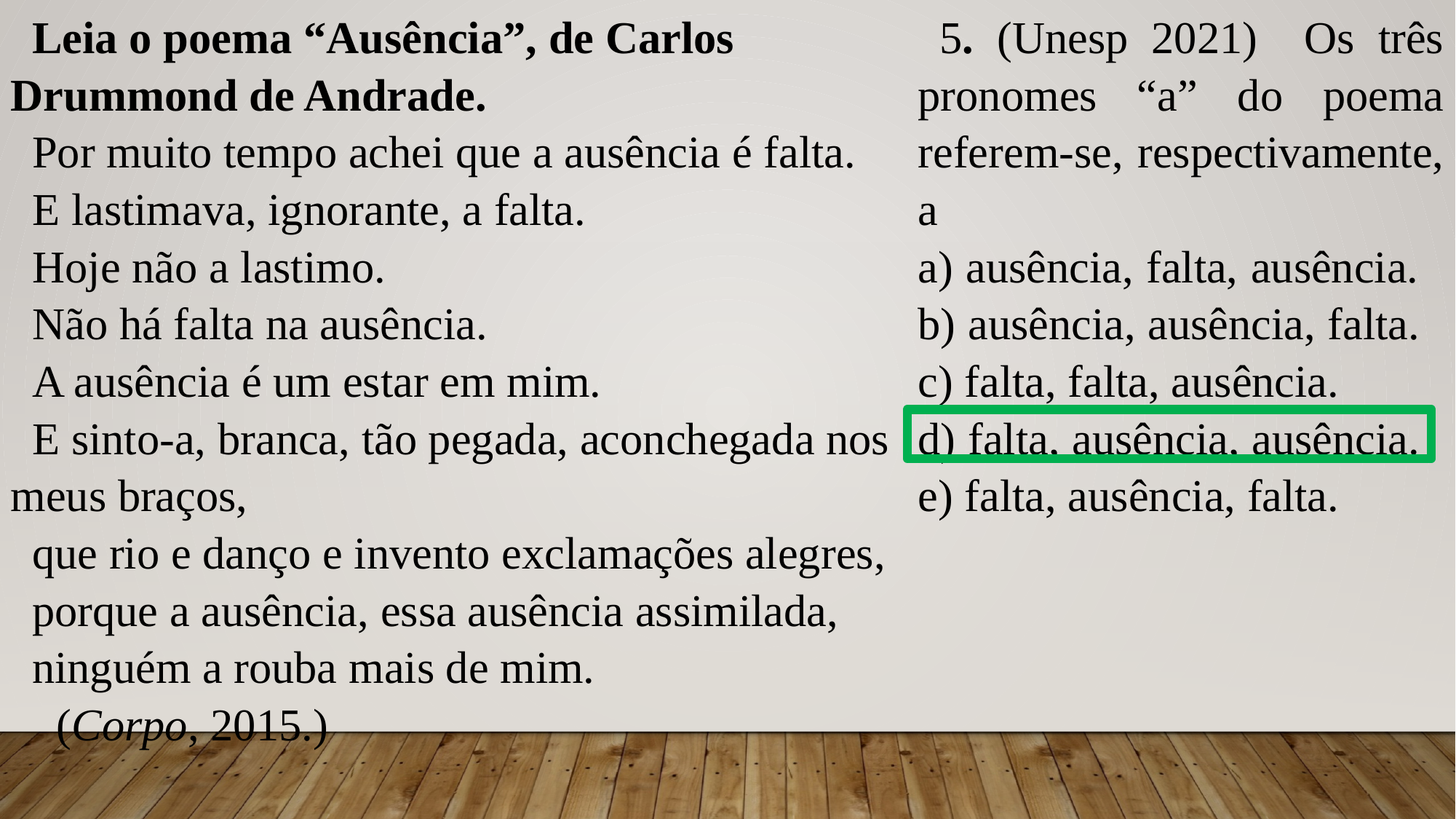

Leia o poema “Ausência”, de Carlos Drummond de Andrade.
Por muito tempo achei que a ausência é falta.
E lastimava, ignorante, a falta.
Hoje não a lastimo.
Não há falta na ausência.
A ausência é um estar em mim.
E sinto-a, branca, tão pegada, aconchegada nos meus braços,
que rio e danço e invento exclamações alegres,
porque a ausência, essa ausência assimilada,
ninguém a rouba mais de mim.                                    (Corpo, 2015.)

5. (Unesp 2021)  Os três pronomes “a” do poema referem-se, respectivamente, a
a) ausência, falta, ausência.
b) ausência, ausência, falta.
c) falta, falta, ausência.
d) falta, ausência, ausência.
e) falta, ausência, falta.